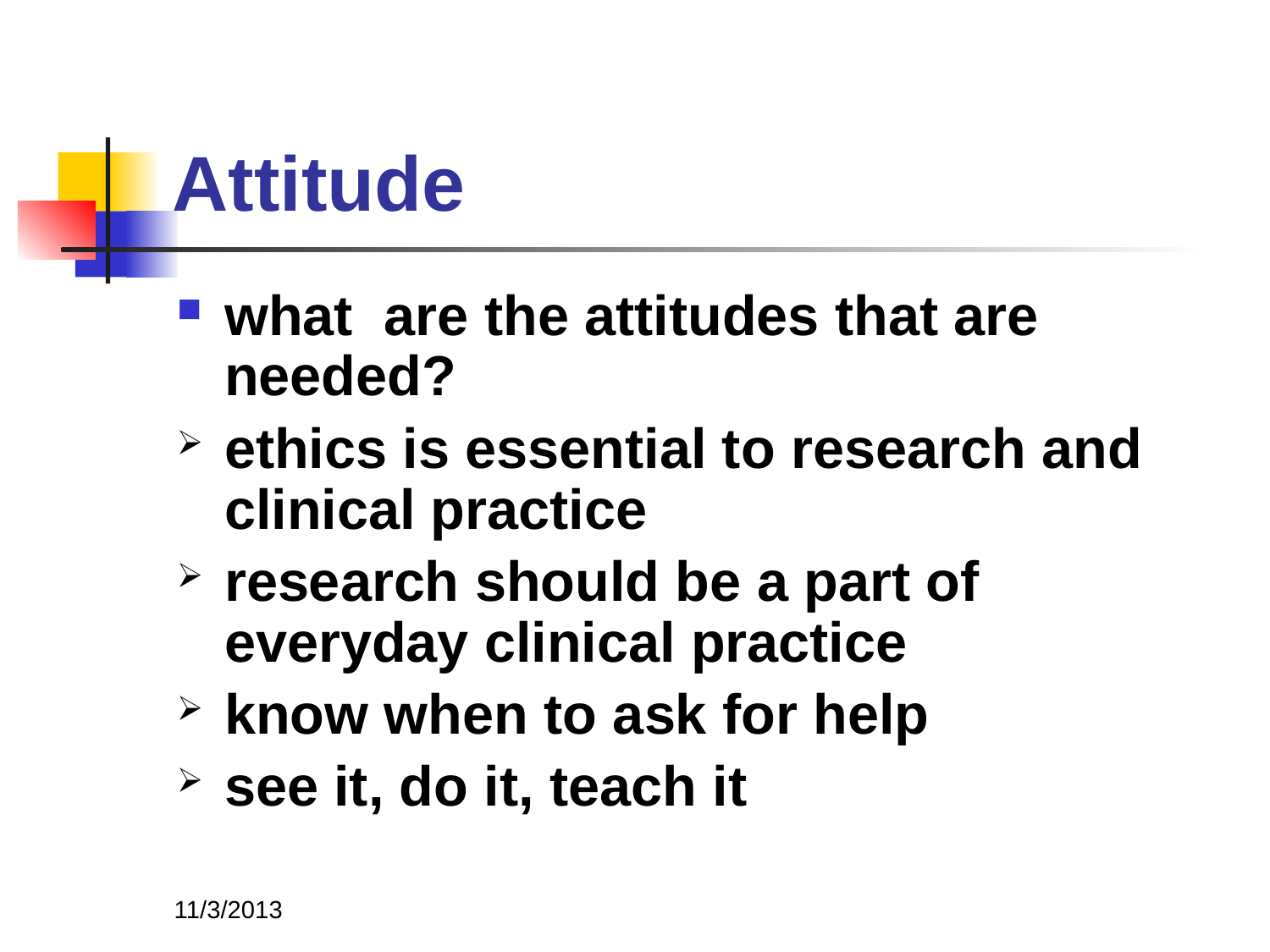

# Attitude
what  are the attitudes that are needed?
ethics is essential to research and clinical practice
research should be a part of everyday clinical practice
know when to ask for help
see it, do it, teach it
11/3/2013